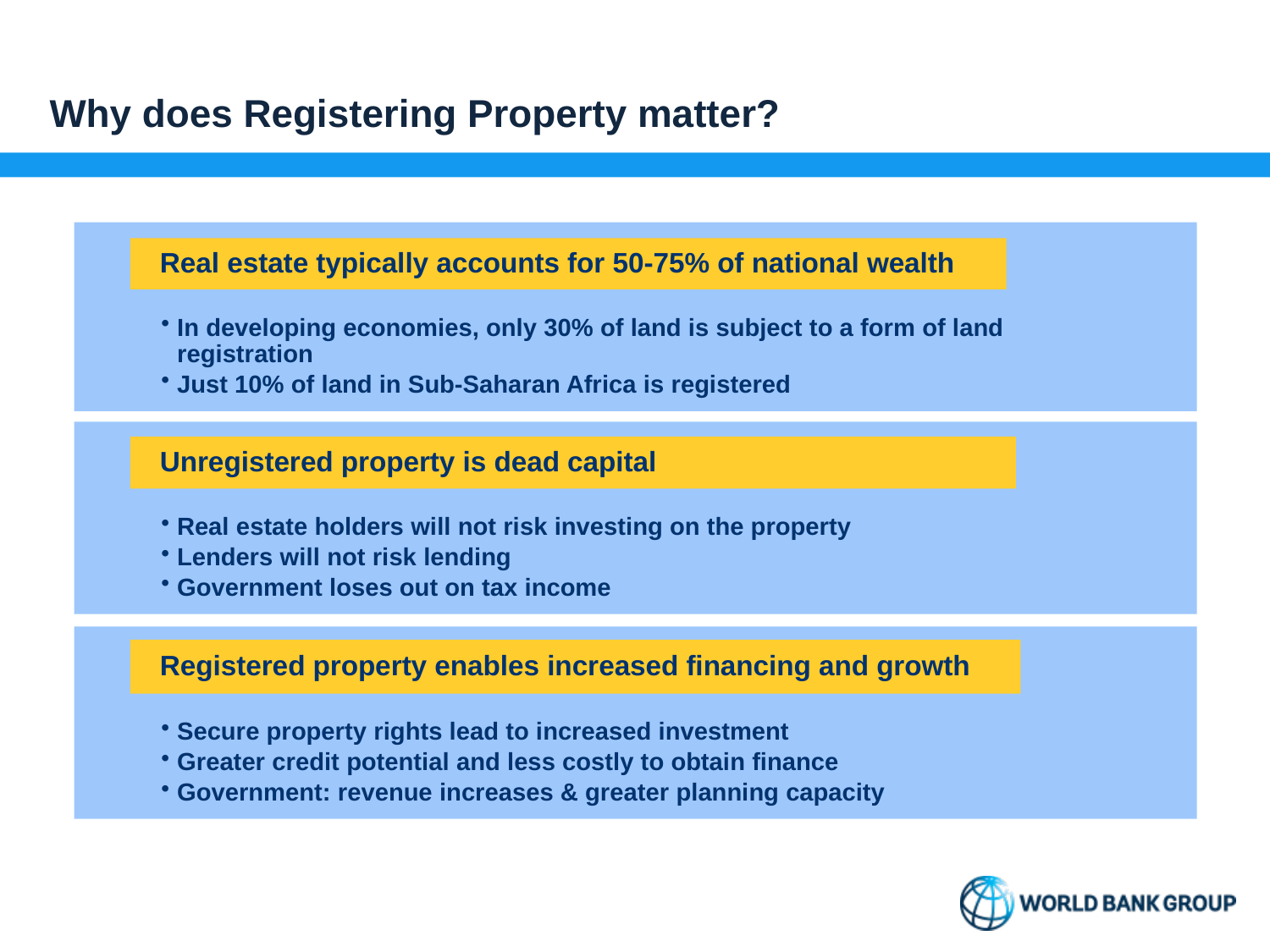

# Why does Registering Property matter?
In developing economies, only 30% of land is subject to a form of land registration
Just 10% of land in Sub-Saharan Africa is registered
Real estate typically accounts for 50-75% of national wealth
Real estate holders will not risk investing on the property
Lenders will not risk lending
Government loses out on tax income
Unregistered property is dead capital
Secure property rights lead to increased investment
Greater credit potential and less costly to obtain finance
Government: revenue increases & greater planning capacity
Registered property enables increased financing and growth